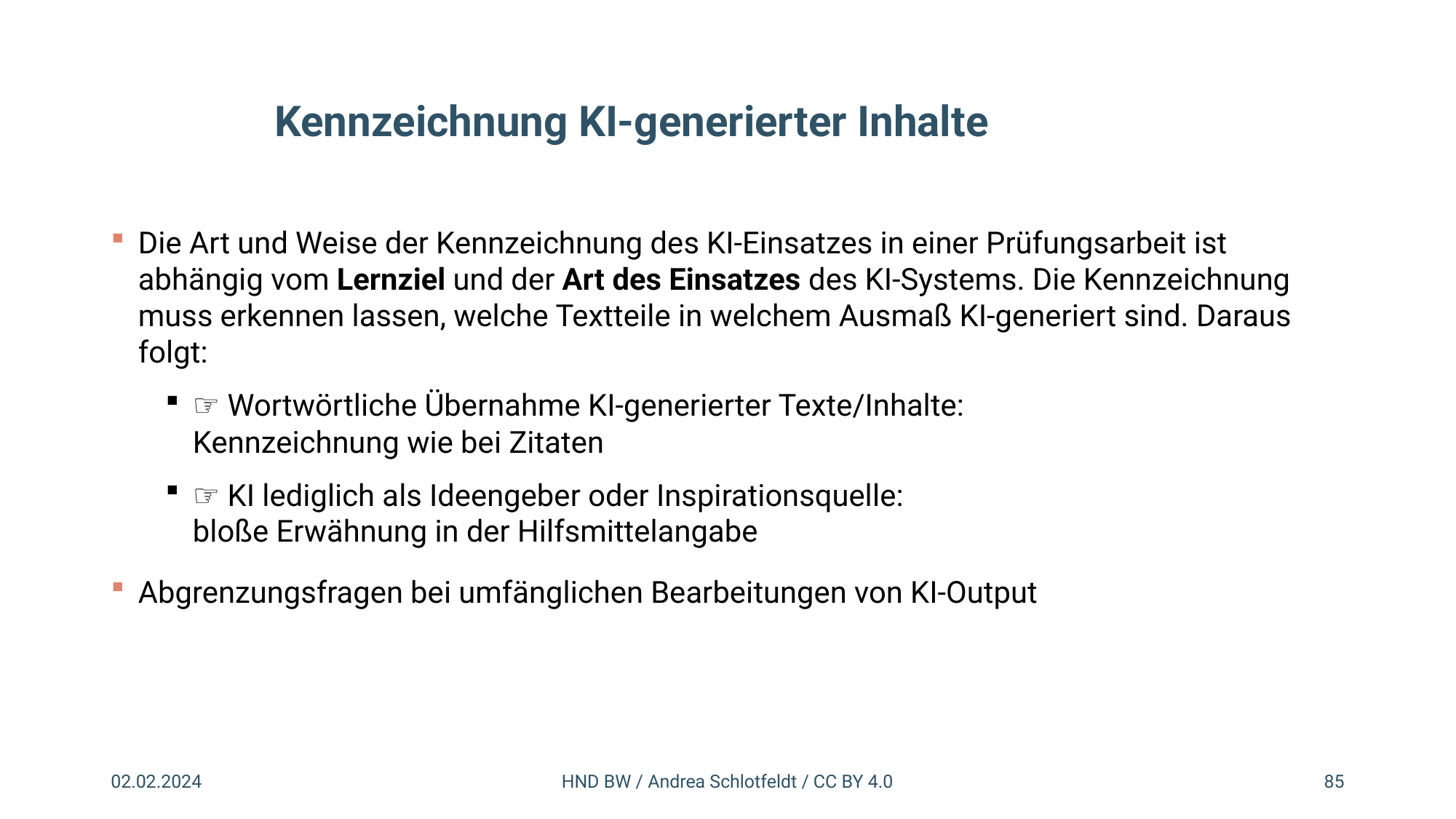

# Kennzeichnung KI-generierter Inhalte
Die Art und Weise der Kennzeichnung des KI-Einsatzes in einer Prüfungsarbeit ist abhängig vom Lernziel und der Art des Einsatzes des KI-Systems. Die Kennzeichnung muss erkennen lassen, welche Textteile in welchem Ausmaß KI-generiert sind. Daraus folgt:
☞ Wortwörtliche Übernahme KI-generierter Texte/Inhalte:
Kennzeichnung wie bei Zitaten
☞ KI lediglich als Ideengeber oder Inspirationsquelle:
bloße Erwähnung in der Hilfsmittelangabe
Abgrenzungsfragen bei umfänglichen Bearbeitungen von KI-Output

02.02.2024
HND BW / Andrea Schlotfeldt / CC BY 4.0
85